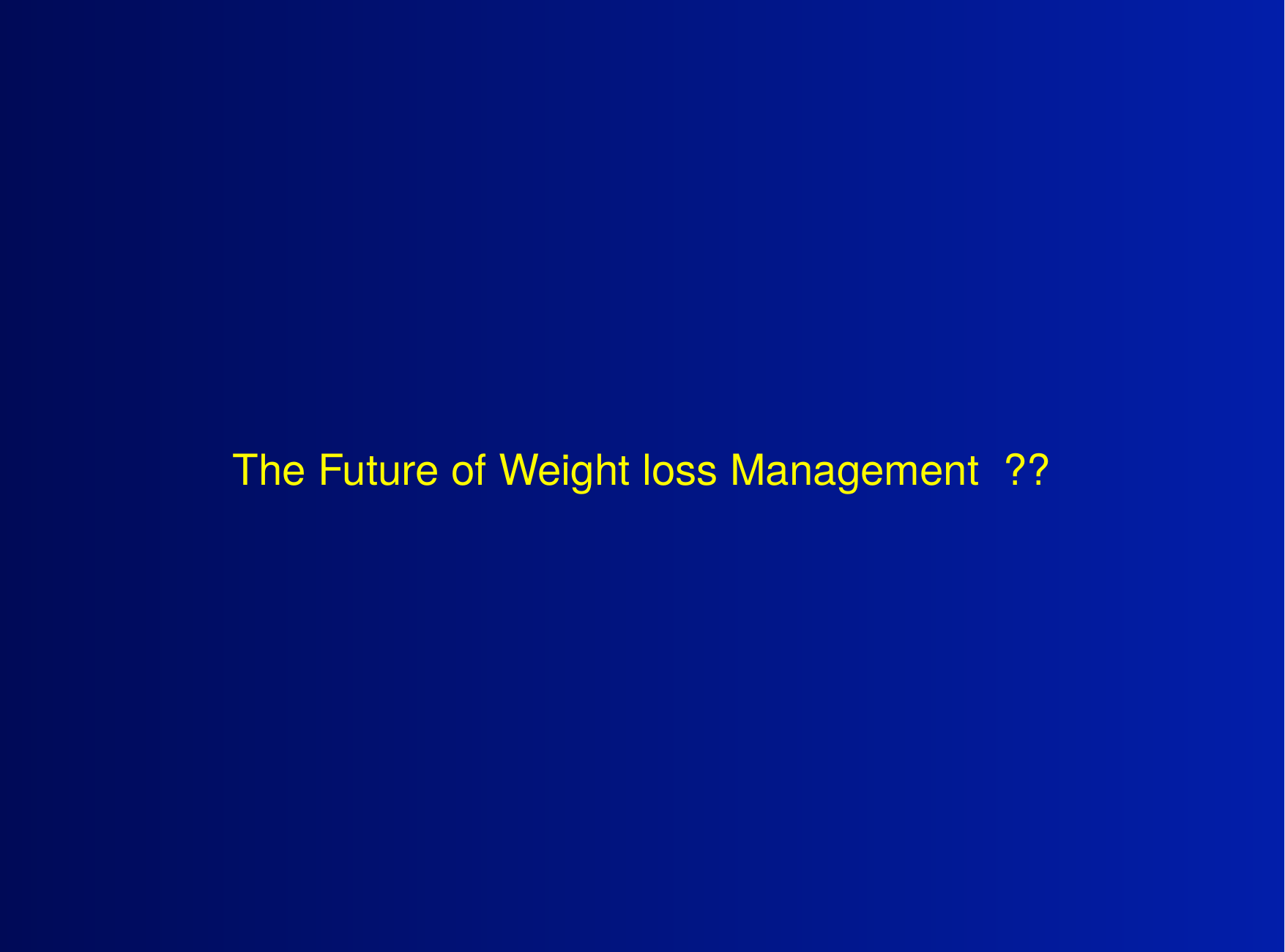

# The Future of Weight loss Management  ??